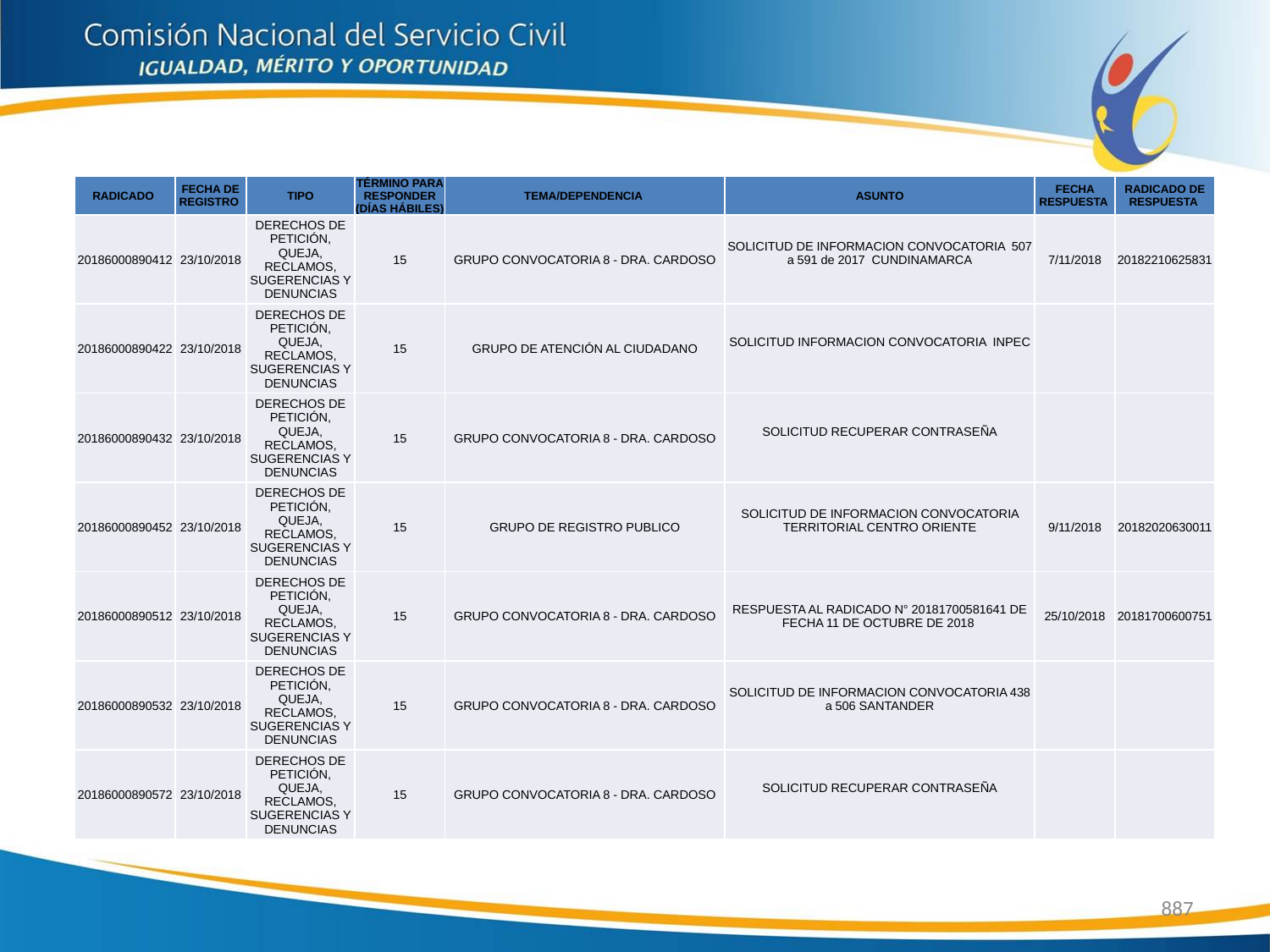

| RADICADO | FECHA DE REGISTRO | TIPO | TÉRMINO PARA RESPONDER (DÍAS HÁBILES) | TEMA/DEPENDENCIA | ASUNTO | FECHA RESPUESTA | RADICADO DE RESPUESTA |
| --- | --- | --- | --- | --- | --- | --- | --- |
| 20186000890412 | 23/10/2018 | DERECHOS DE PETICIÓN, QUEJA, RECLAMOS, SUGERENCIAS Y DENUNCIAS | 15 | GRUPO CONVOCATORIA 8 - DRA. CARDOSO | SOLICITUD DE INFORMACION CONVOCATORIA 507 a 591 de 2017 CUNDINAMARCA | 7/11/2018 | 20182210625831 |
| 20186000890422 | 23/10/2018 | DERECHOS DE PETICIÓN, QUEJA, RECLAMOS, SUGERENCIAS Y DENUNCIAS | 15 | GRUPO DE ATENCIÓN AL CIUDADANO | SOLICITUD INFORMACION CONVOCATORIA INPEC |  |  |
| 20186000890432 | 23/10/2018 | DERECHOS DE PETICIÓN, QUEJA, RECLAMOS, SUGERENCIAS Y DENUNCIAS | 15 | GRUPO CONVOCATORIA 8 - DRA. CARDOSO | SOLICITUD RECUPERAR CONTRASEÑA |  |  |
| 20186000890452 | 23/10/2018 | DERECHOS DE PETICIÓN, QUEJA, RECLAMOS, SUGERENCIAS Y DENUNCIAS | 15 | GRUPO DE REGISTRO PUBLICO | SOLICITUD DE INFORMACION CONVOCATORIA TERRITORIAL CENTRO ORIENTE | 9/11/2018 | 20182020630011 |
| 20186000890512 | 23/10/2018 | DERECHOS DE PETICIÓN, QUEJA, RECLAMOS, SUGERENCIAS Y DENUNCIAS | 15 | GRUPO CONVOCATORIA 8 - DRA. CARDOSO | RESPUESTA AL RADICADO N° 20181700581641 DE FECHA 11 DE OCTUBRE DE 2018 | 25/10/2018 | 20181700600751 |
| 20186000890532 | 23/10/2018 | DERECHOS DE PETICIÓN, QUEJA, RECLAMOS, SUGERENCIAS Y DENUNCIAS | 15 | GRUPO CONVOCATORIA 8 - DRA. CARDOSO | SOLICITUD DE INFORMACION CONVOCATORIA 438 a 506 SANTANDER |  |  |
| 20186000890572 | 23/10/2018 | DERECHOS DE PETICIÓN, QUEJA, RECLAMOS, SUGERENCIAS Y DENUNCIAS | 15 | GRUPO CONVOCATORIA 8 - DRA. CARDOSO | SOLICITUD RECUPERAR CONTRASEÑA |  |  |
887